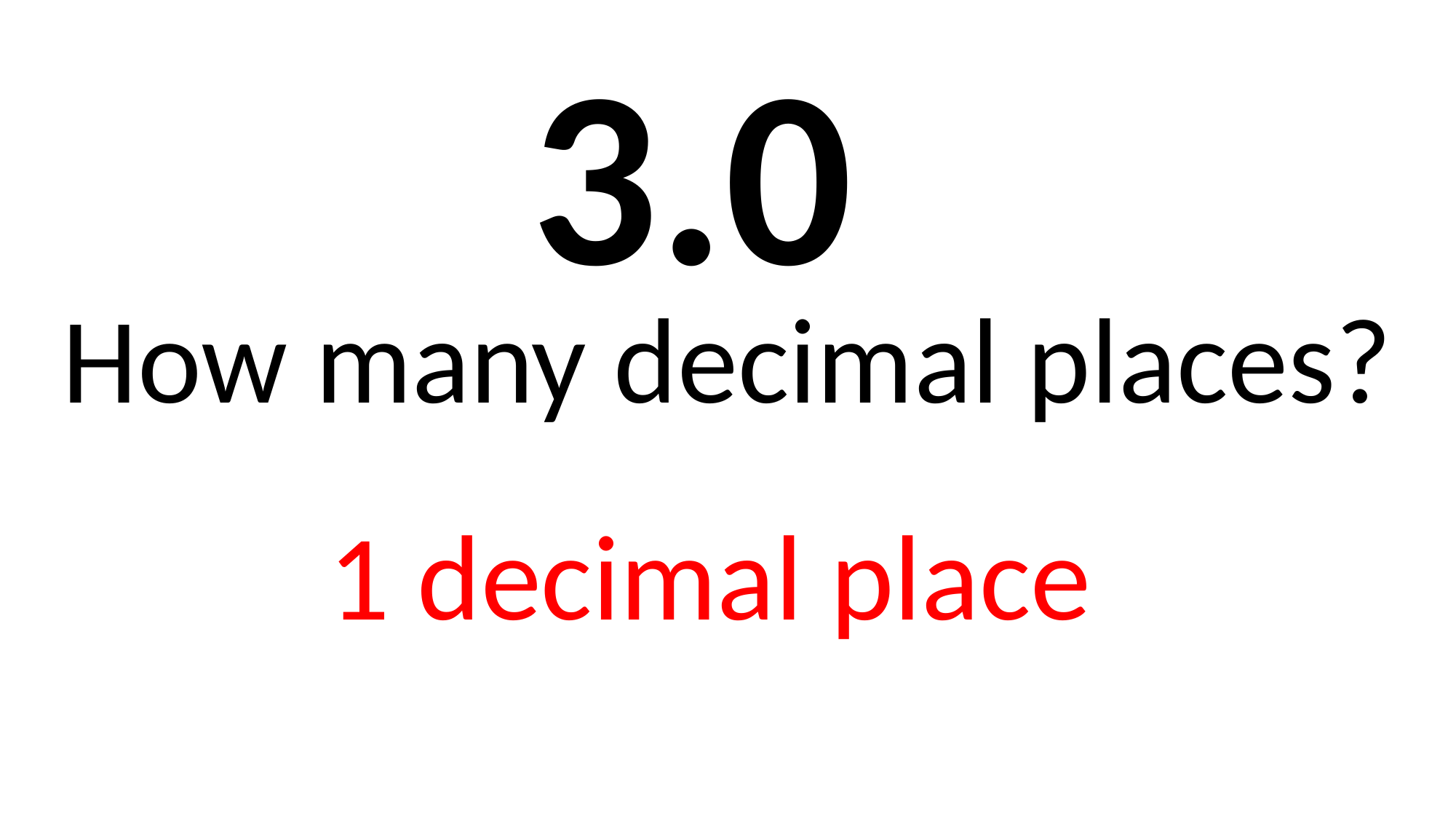

3.0
How many decimal places?
1 decimal place